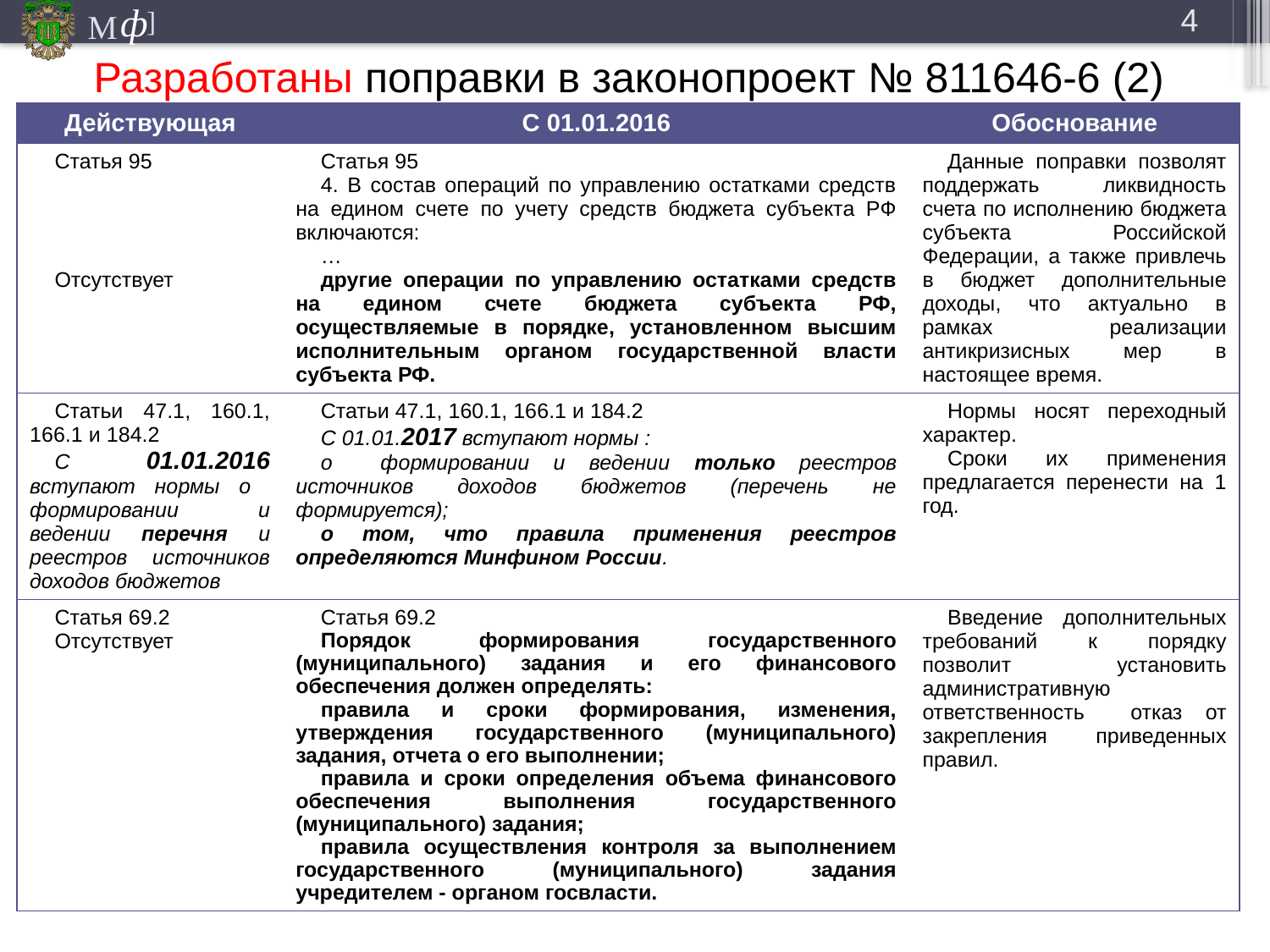

4
# Разработаны поправки в законопроект № 811646-6 (2)
| Действующая | С 01.01.2016 | Обоснование |
| --- | --- | --- |
| Статья 95 Отсутствует | Статья 95 4. В состав операций по управлению остатками средств на едином счете по учету средств бюджета субъекта РФ включаются: … другие операции по управлению остатками средств на едином счете бюджета субъекта РФ, осуществляемые в порядке, установленном высшим исполнительным органом государственной власти субъекта РФ. | Данные поправки позволят поддержать ликвидность счета по исполнению бюджета субъекта Российской Федерации, а также привлечь в бюджет дополнительные доходы, что актуально в рамках реализации антикризисных мер в настоящее время. |
| Статьи 47.1, 160.1, 166.1 и 184.2 С 01.01.2016 вступают нормы о формировании и ведении перечня и реестров источников доходов бюджетов | Статьи 47.1, 160.1, 166.1 и 184.2 С 01.01.2017 вступают нормы : о формировании и ведении только реестров источников доходов бюджетов (перечень не формируется); о том, что правила применения реестров определяются Минфином России. | Нормы носят переходный характер. Сроки их применения предлагается перенести на 1 год. |
| Статья 69.2 Отсутствует | Статья 69.2 Порядок формирования государственного (муниципального) задания и его финансового обеспечения должен определять: правила и сроки формирования, изменения, утверждения государственного (муниципального) задания, отчета о его выполнении; правила и сроки определения объема финансового обеспечения выполнения государственного (муниципального) задания; правила осуществления контроля за выполнением государственного (муниципального) задания учредителем - органом госвласти. | Введение дополнительных требований к порядку позволит установить административную ответственность отказ от закрепления приведенных правил. |